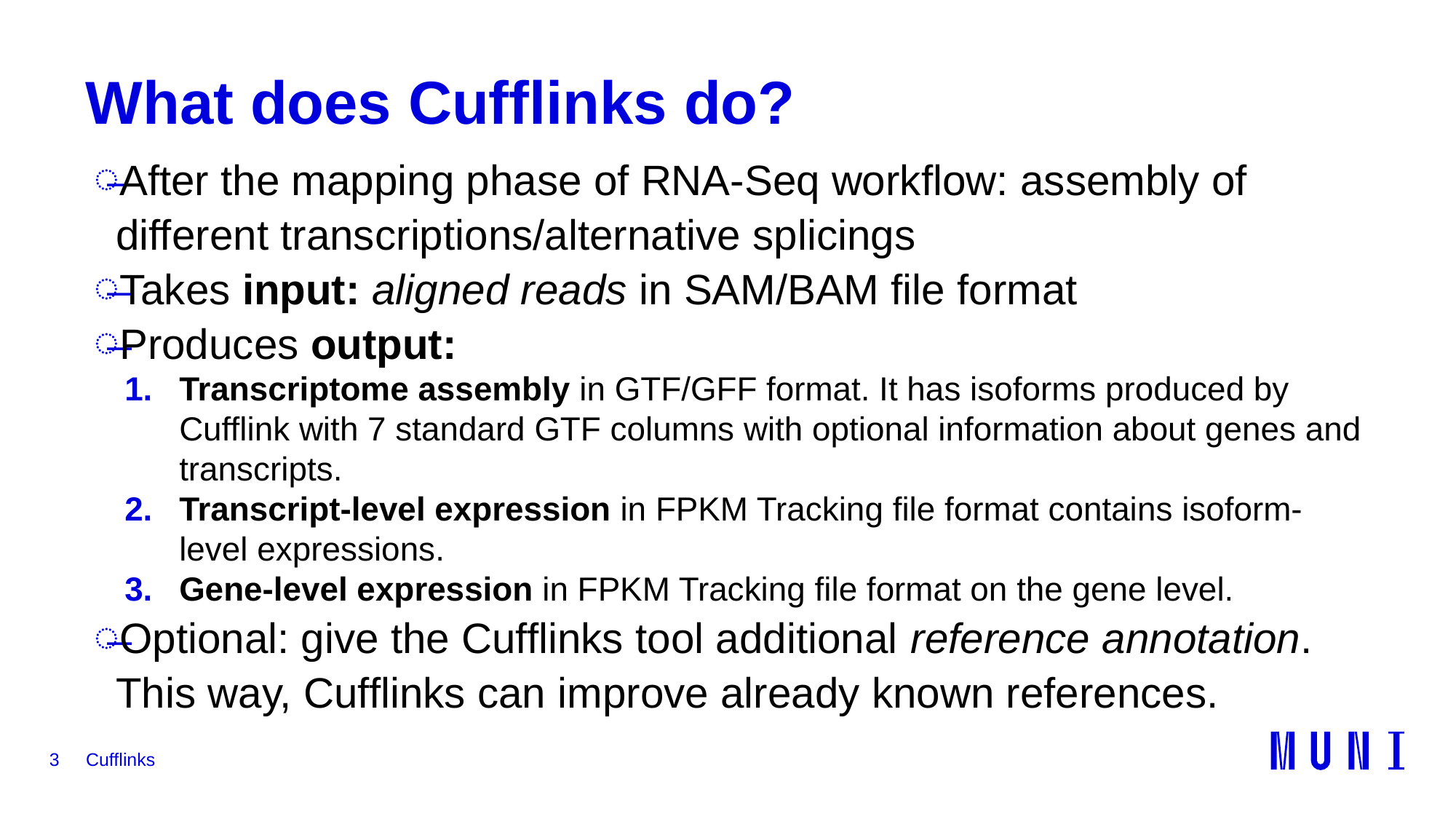

# What does Cufflinks do?
After the mapping phase of RNA-Seq workflow: assembly of different transcriptions/alternative splicings
Takes input: aligned reads in SAM/BAM file format
Produces output:
Transcriptome assembly in GTF/GFF format. It has isoforms produced by Cufflink with 7 standard GTF columns with optional information about genes and transcripts.
Transcript-level expression in FPKM Tracking file format contains isoform-level expressions.
Gene-level expression in FPKM Tracking file format on the gene level.
Optional: give the Cufflinks tool additional reference annotation. This way, Cufflinks can improve already known references.
3
Cufflinks